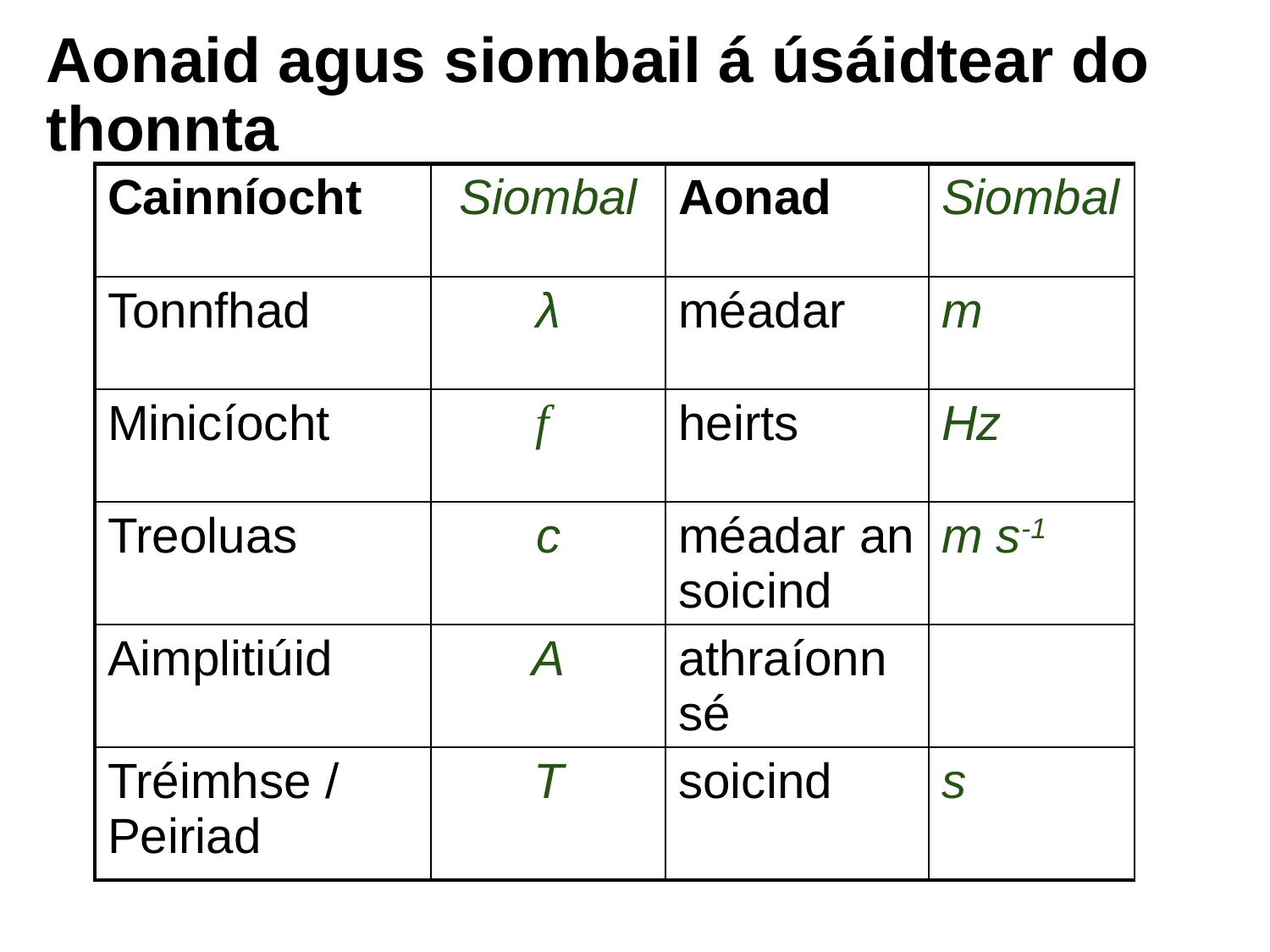

# Aonaid agus siombail á úsáidtear do thonnta
| Cainníocht | Siombal | Aonad | Siombal |
| --- | --- | --- | --- |
| Tonnfhad | λ | méadar | m |
| Minicíocht | f | heirts | Hz |
| Treoluas | c | méadar an soicind | m s-1 |
| Aimplitiúid | A | athraíonn sé |  |
| Tréimhse / Peiriad | T | soicind | s |